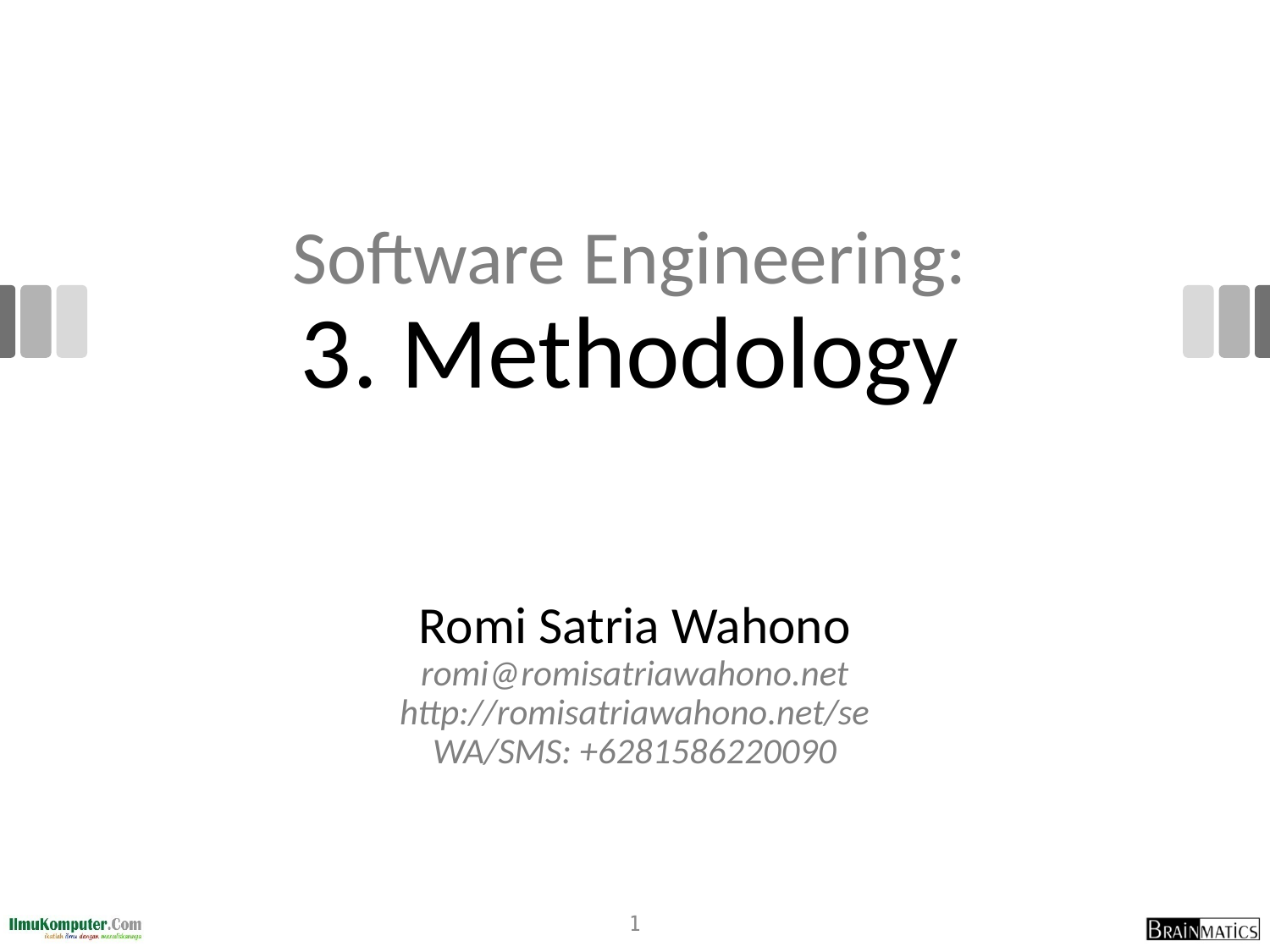

# Software Engineering: 3. Methodology
Romi Satria Wahono
romi@romisatriawahono.net
http://romisatriawahono.net/se
WA/SMS: +6281586220090
1